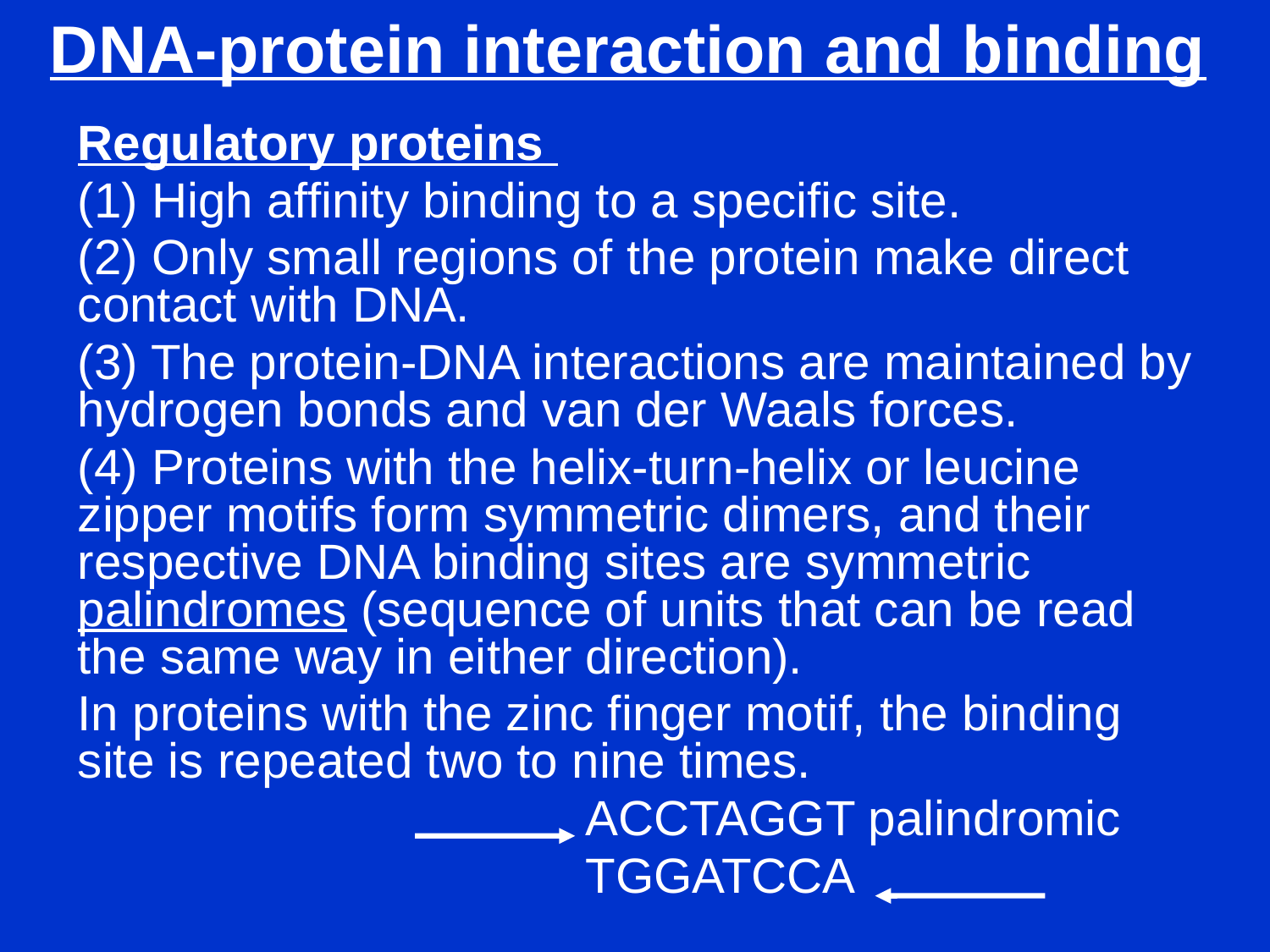

# DNA-protein interaction and binding
Regulatory proteins
(1) High affinity binding to a specific site.
(2) Only small regions of the protein make direct contact with DNA.
(3) The protein-DNA interactions are maintained by hydrogen bonds and van der Waals forces.
(4) Proteins with the helix-turn-helix or leucine zipper motifs form symmetric dimers, and their respective DNA binding sites are symmetric palindromes (sequence of units that can be read the same way in either direction).
In proteins with the zinc finger motif, the binding site is repeated two to nine times.
				ACCTAGGT palindromic
				TGGATCCA